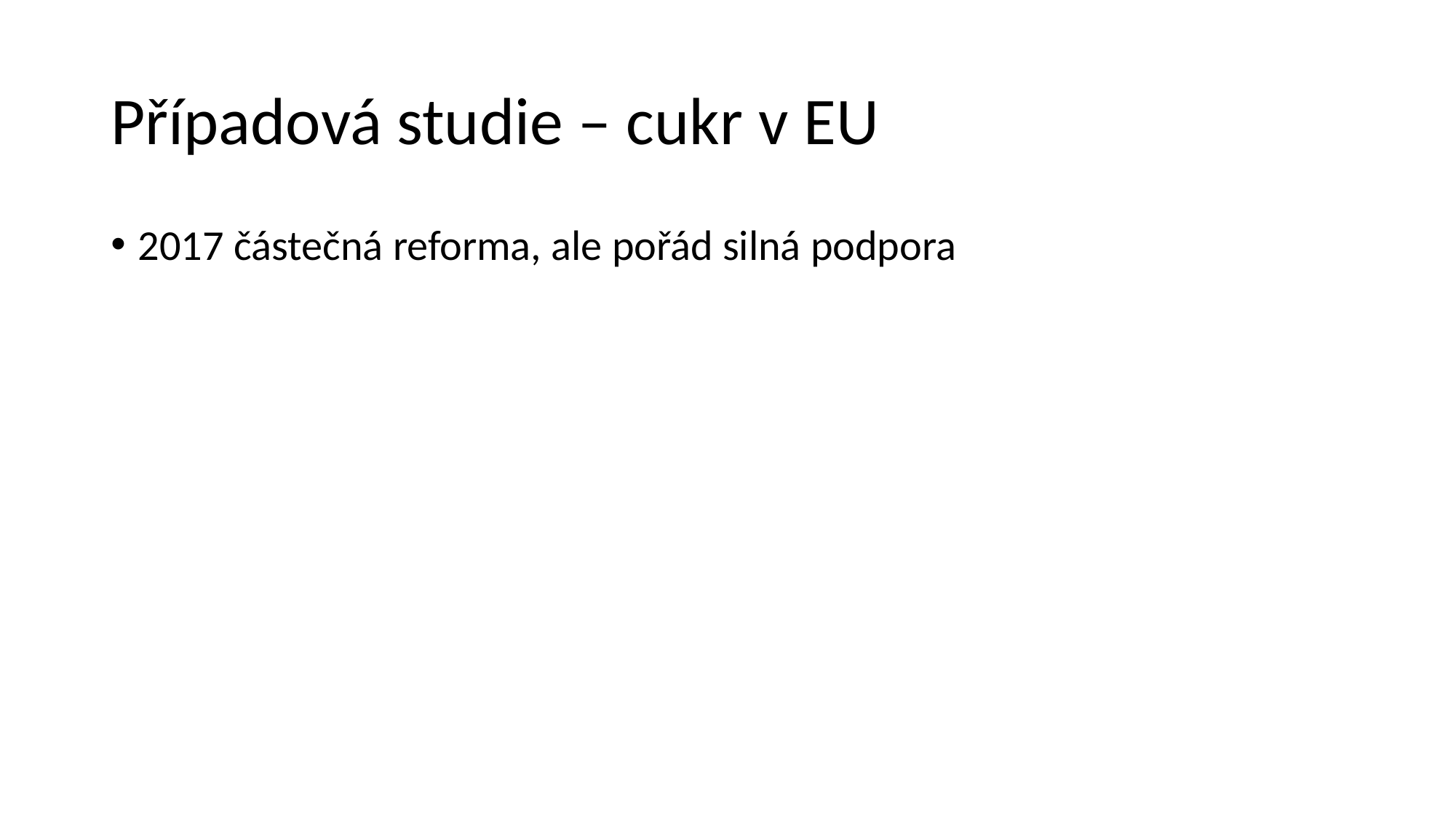

# Případová studie – cukr v EU
2017 částečná reforma, ale pořád silná podpora